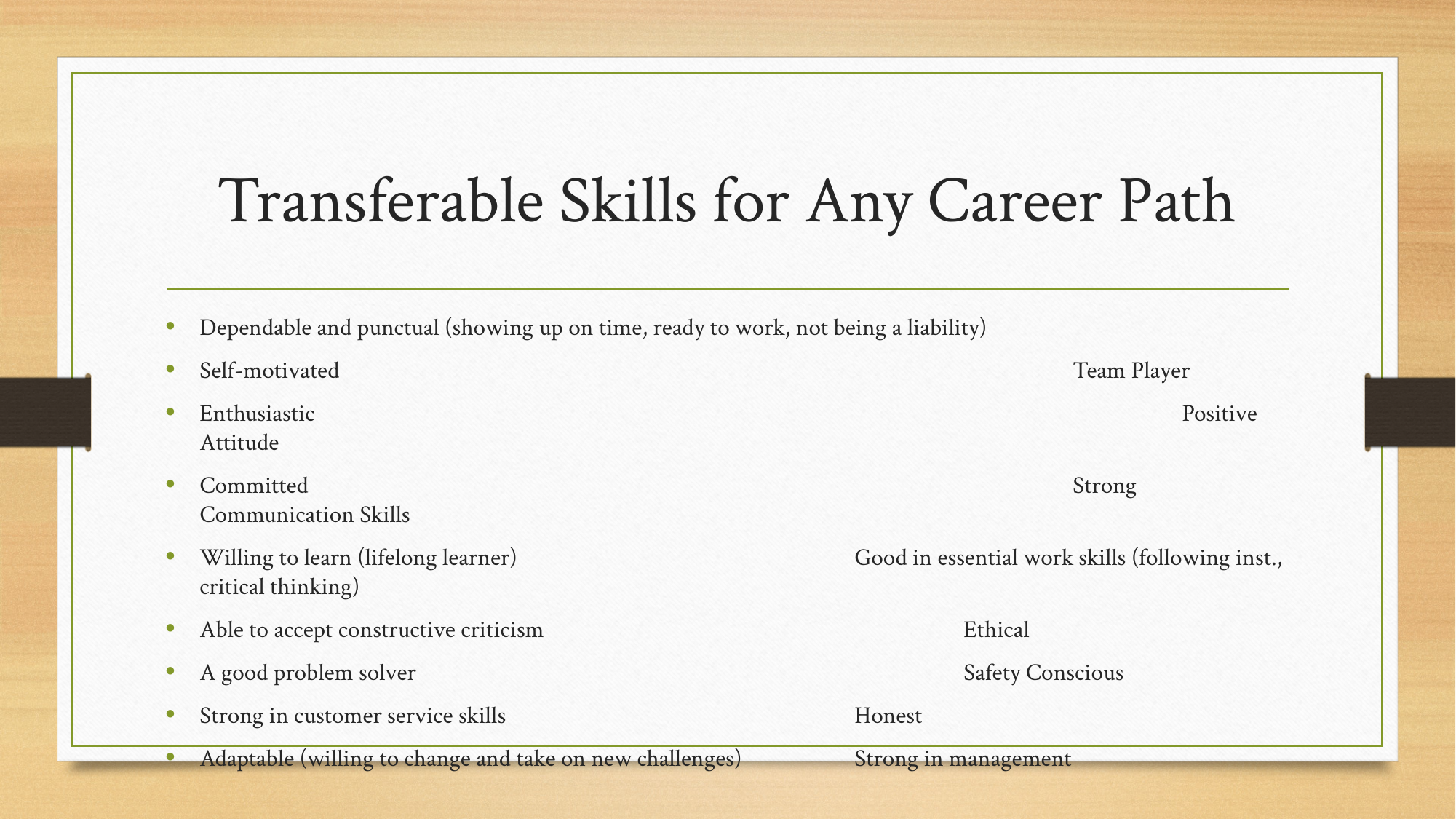

# Transferable Skills for Any Career Path
Dependable and punctual (showing up on time, ready to work, not being a liability)
Self-motivated							Team Player
Enthusiastic								Positive Attitude
Committed								Strong Communication Skills
Willing to learn (lifelong learner)				Good in essential work skills (following inst., critical thinking)
Able to accept constructive criticism				Ethical
A good problem solver						Safety Conscious
Strong in customer service skills				Honest
Adaptable (willing to change and take on new challenges)		Strong in management